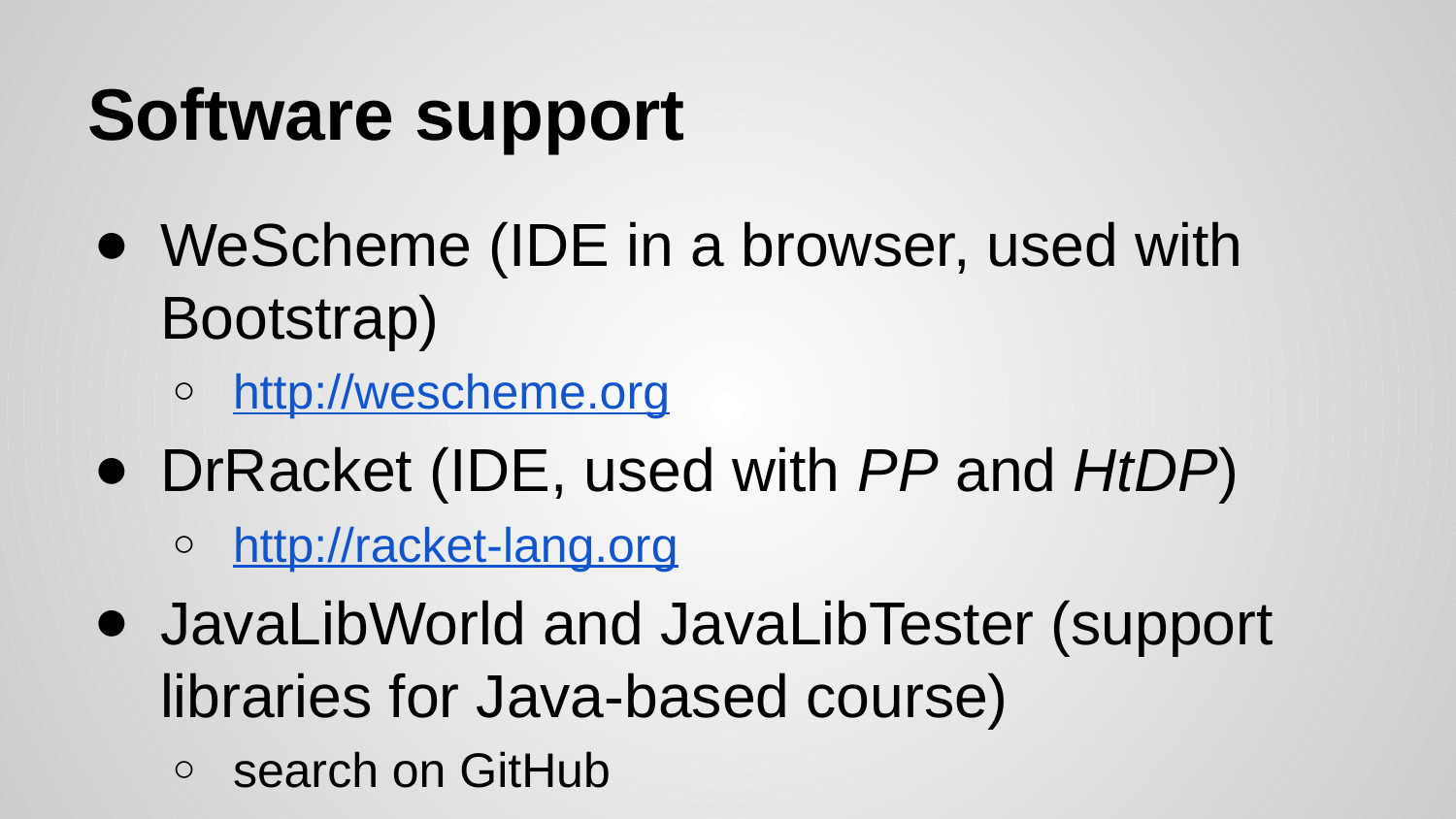

# Software support
WeScheme (IDE in a browser, used with Bootstrap)
http://wescheme.org
DrRacket (IDE, used with PP and HtDP)
http://racket-lang.org
JavaLibWorld and JavaLibTester (support libraries for Java-based course)
search on GitHub